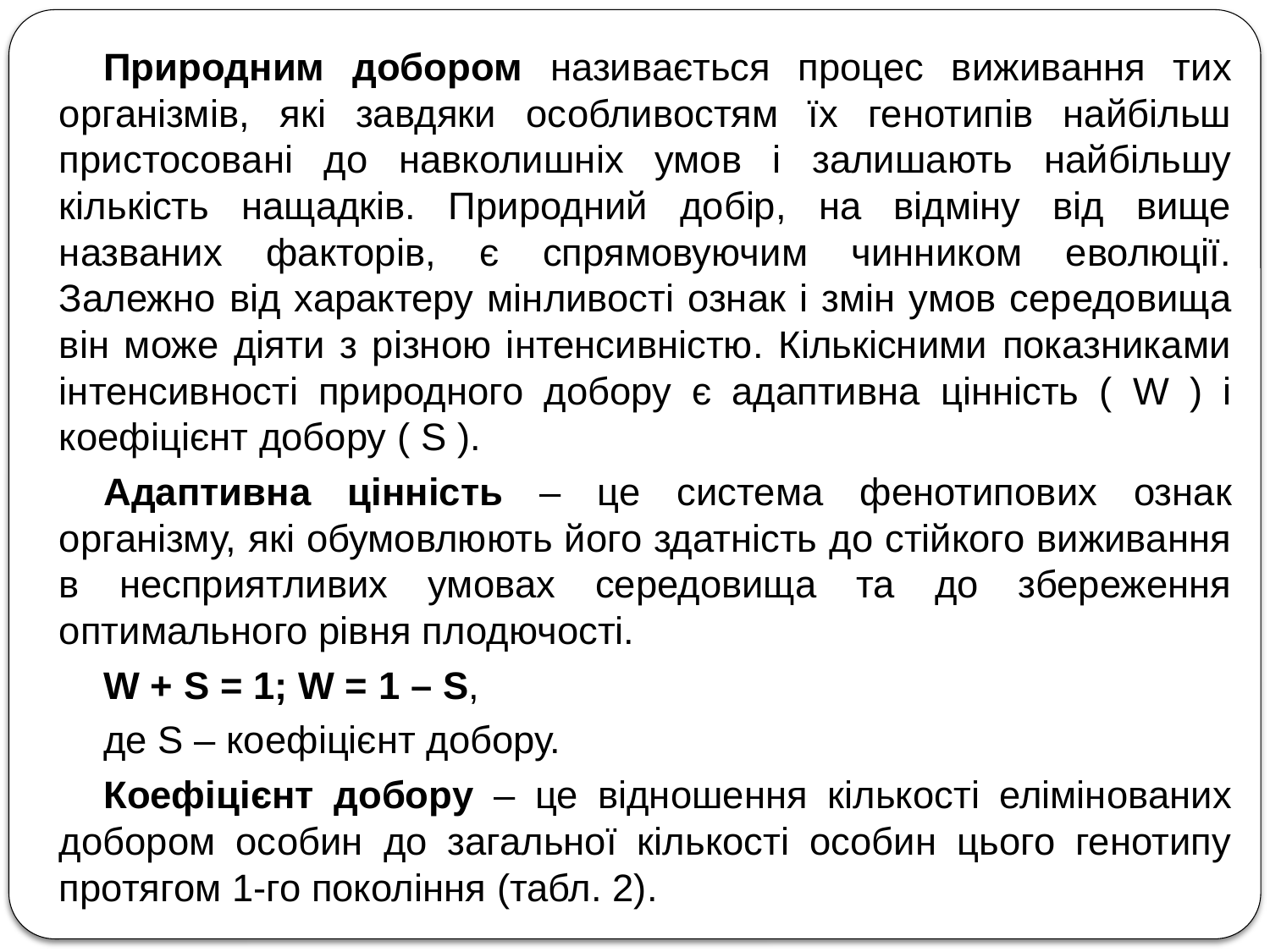

Природним добором називається процес виживання тих організмів, які завдяки особливостям їх генотипів найбільш пристосовані до навколишніх умов і залишають найбільшу кількість нащадків. Природний добір, на відміну від вище названих факторів, є спрямовуючим чинником еволюції. Залежно від характеру мінливості ознак і змін умов середовища він може діяти з різною інтенсивністю. Кількісними показниками інтенсивності природного добору є адаптивна цінність ( W ) і коефіцієнт добору ( S ).
Адаптивна цінність – це система фенотипових ознак організму, які обумовлюють його здатність до стійкого виживання в несприятливих умовах середовища та до збереження оптимального рівня плодючості.
W + S = 1; W = 1 – S,
де S – коефіцієнт добору.
Коефіцієнт добору – це відношення кількості елімінованих добором особин до загальної кількості особин цього генотипу протягом 1-го покоління (табл. 2).